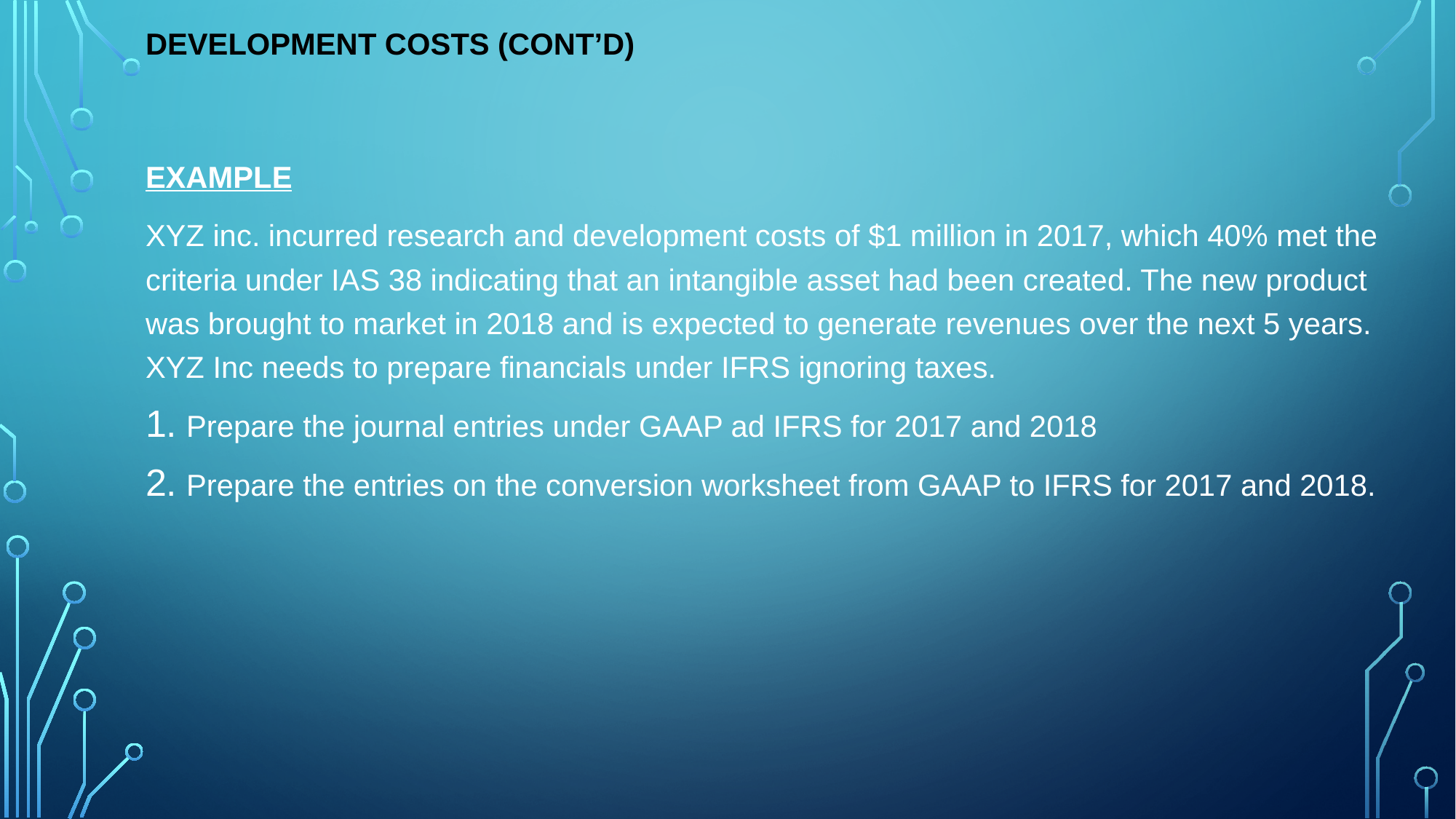

# Development costs (cont’d)
EXAMPLE
XYZ inc. incurred research and development costs of $1 million in 2017, which 40% met the criteria under IAS 38 indicating that an intangible asset had been created. The new product was brought to market in 2018 and is expected to generate revenues over the next 5 years. XYZ Inc needs to prepare financials under IFRS ignoring taxes.
Prepare the journal entries under GAAP ad IFRS for 2017 and 2018
Prepare the entries on the conversion worksheet from GAAP to IFRS for 2017 and 2018.